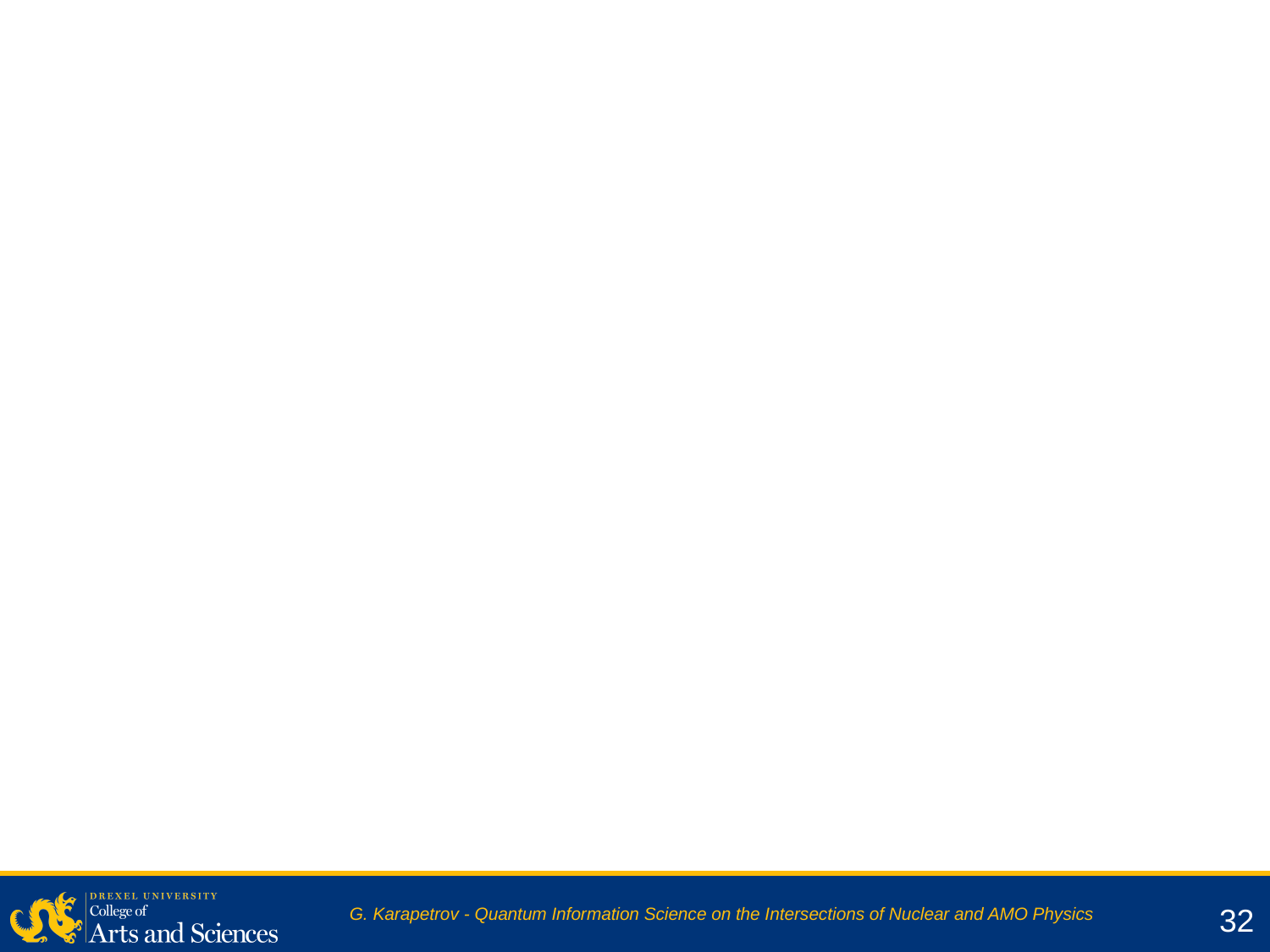

#
G. Karapetrov - Quantum Information Science on the Intersections of Nuclear and AMO Physics

32